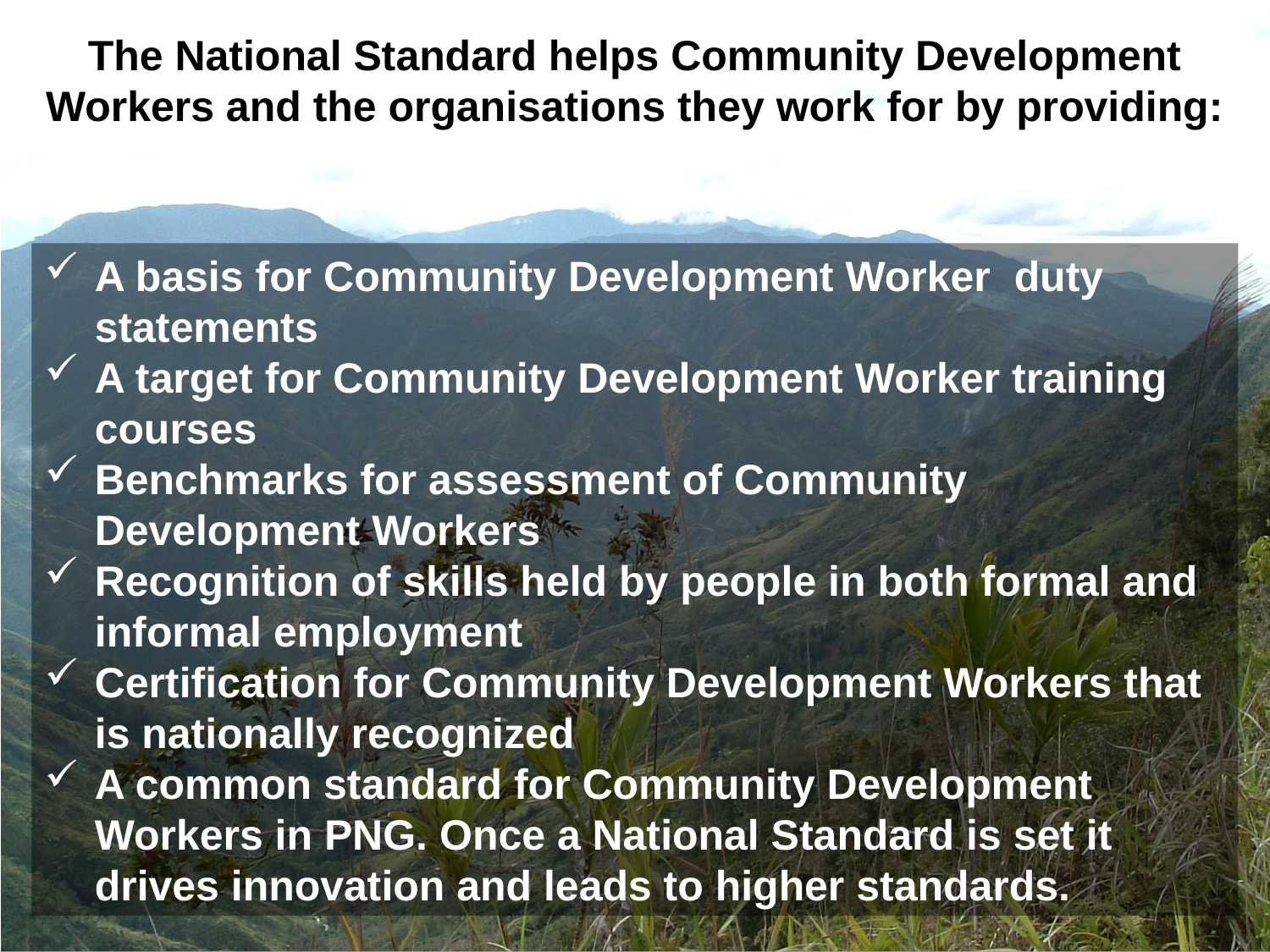

The National Standard helps Community Development Workers and the organisations they work for by providing:
A basis for Community Development Worker  duty statements
A target for Community Development Worker training courses
Benchmarks for assessment of Community Development Workers
Recognition of skills held by people in both formal and informal employment
Certification for Community Development Workers that is nationally recognized
A common standard for Community Development Workers in PNG. Once a National Standard is set it drives innovation and leads to higher standards.